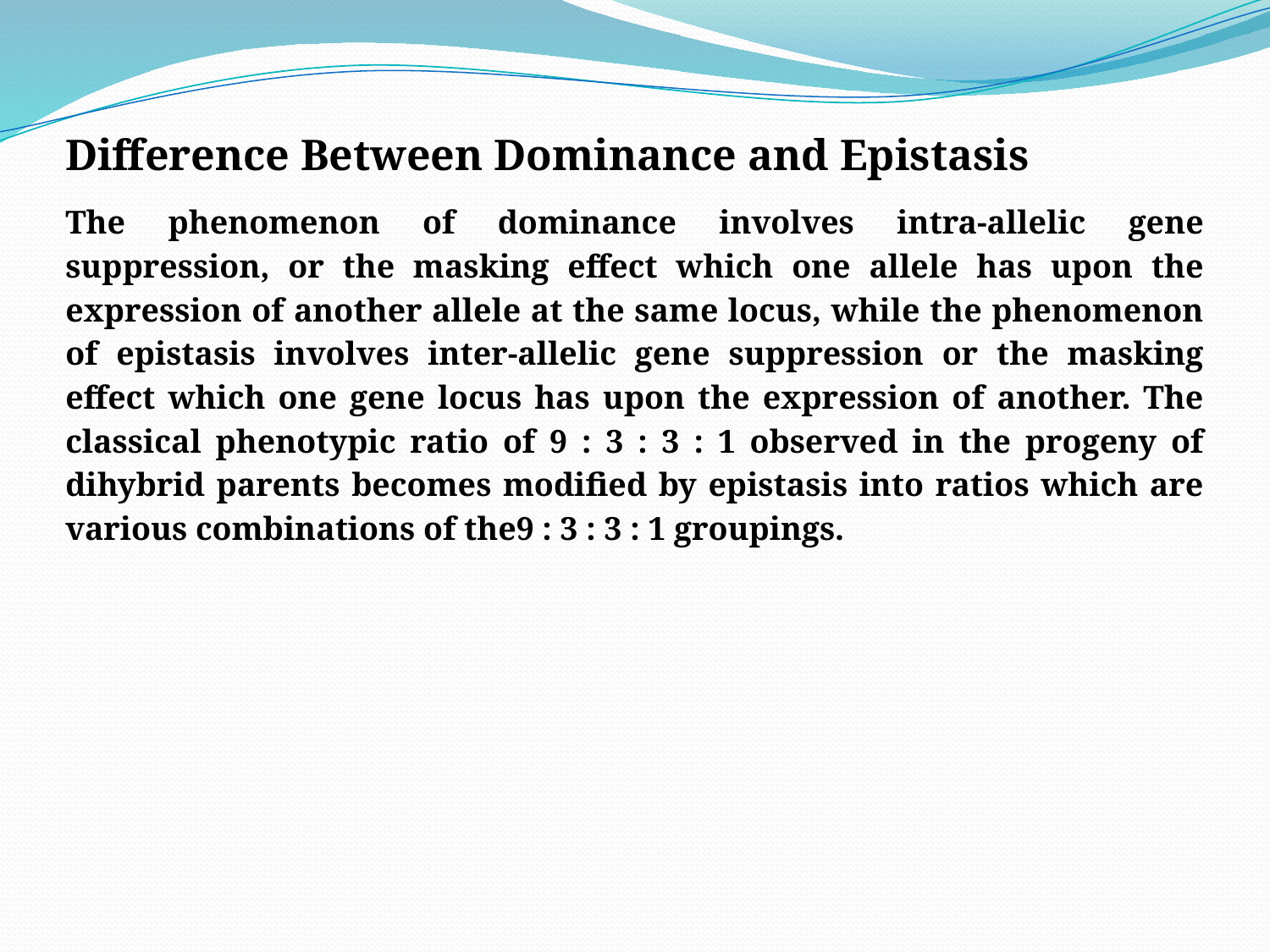

Difference Between Dominance and Epistasis
The phenomenon of dominance involves intra-allelic gene suppression, or the masking effect which one allele has upon the expression of another allele at the same locus, while the phenomenon of epistasis involves inter-allelic gene suppression or the masking effect which one gene locus has upon the expression of another. The classical phenotypic ratio of 9 : 3 : 3 : 1 observed in the progeny of dihybrid parents becomes modified by epistasis into ratios which are various combinations of the9 : 3 : 3 : 1 groupings.